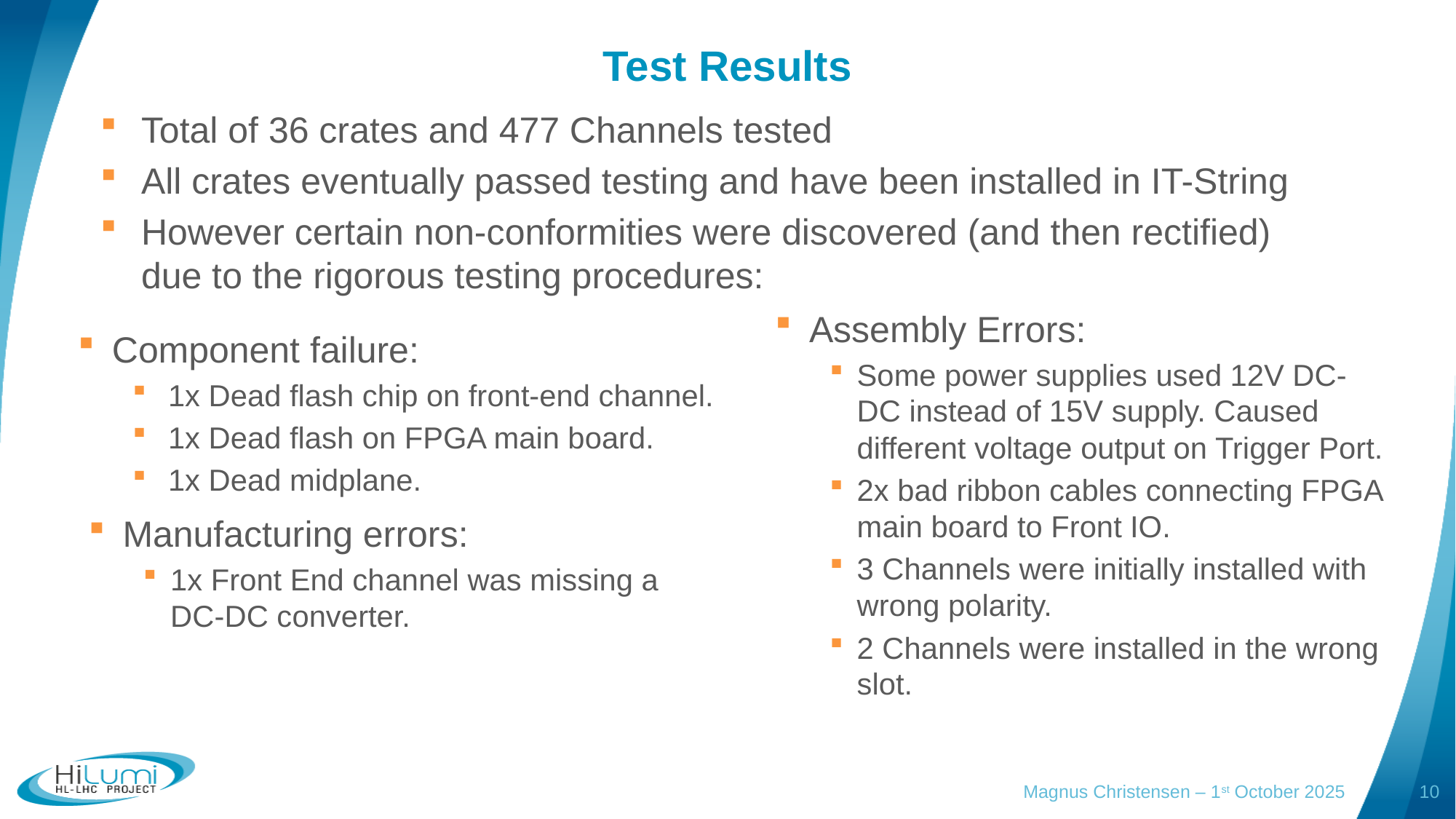

# Test Results
Total of 36 crates and 477 Channels tested
All crates eventually passed testing and have been installed in IT-String
However certain non-conformities were discovered (and then rectified) due to the rigorous testing procedures:
Assembly Errors:
Some power supplies used 12V DC-DC instead of 15V supply. Caused different voltage output on Trigger Port.
2x bad ribbon cables connecting FPGA main board to Front IO.
3 Channels were initially installed with wrong polarity.
2 Channels were installed in the wrong slot.
Component failure:
 1x Dead flash chip on front-end channel.
 1x Dead flash on FPGA main board.
 1x Dead midplane.
Manufacturing errors:
1x Front End channel was missing a DC-DC converter.
Magnus Christensen – 1st October 2025
10